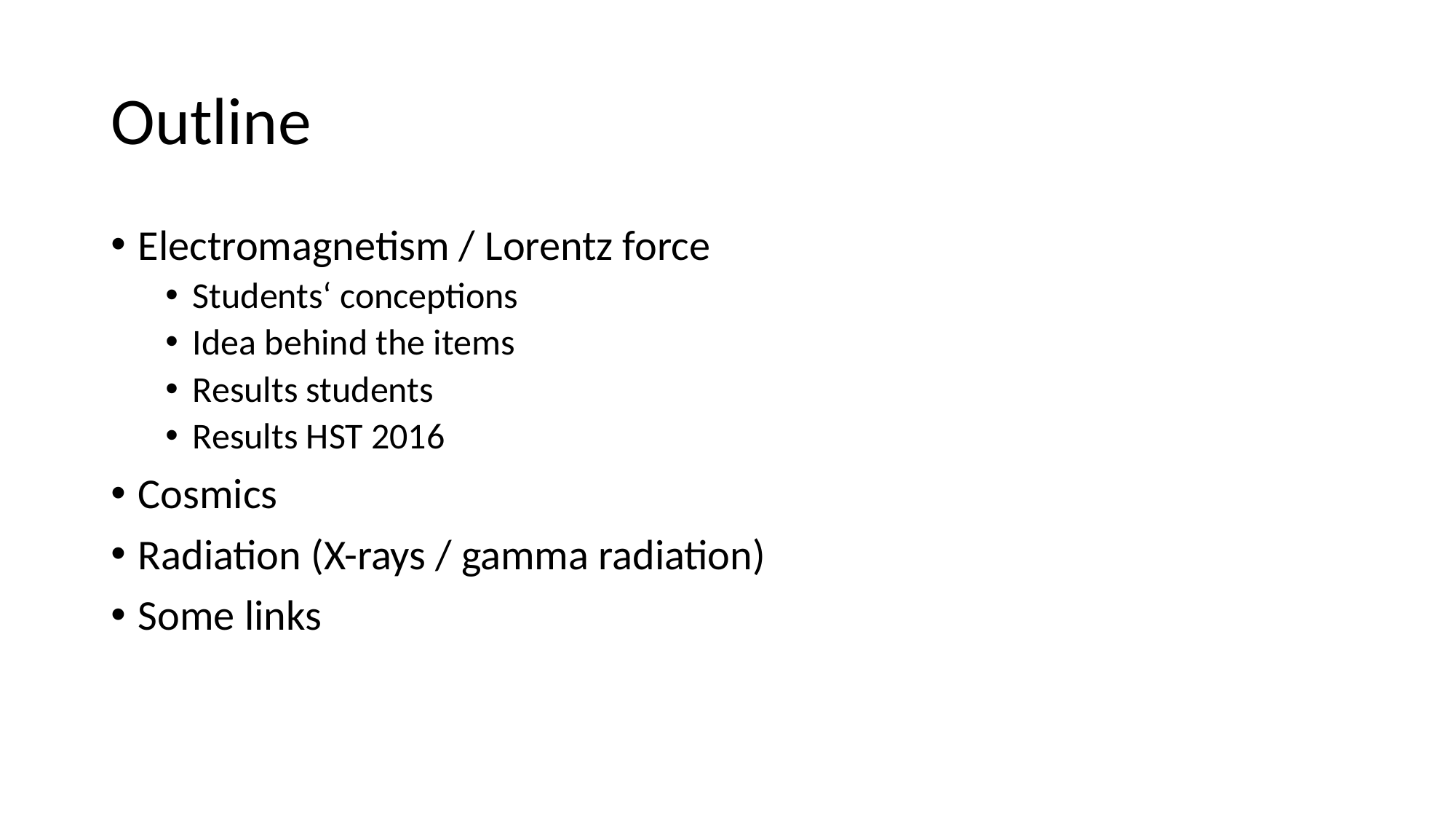

# Outline
Electromagnetism / Lorentz force
Students‘ conceptions
Idea behind the items
Results students
Results HST 2016
Cosmics
Radiation (X-rays / gamma radiation)
Some links